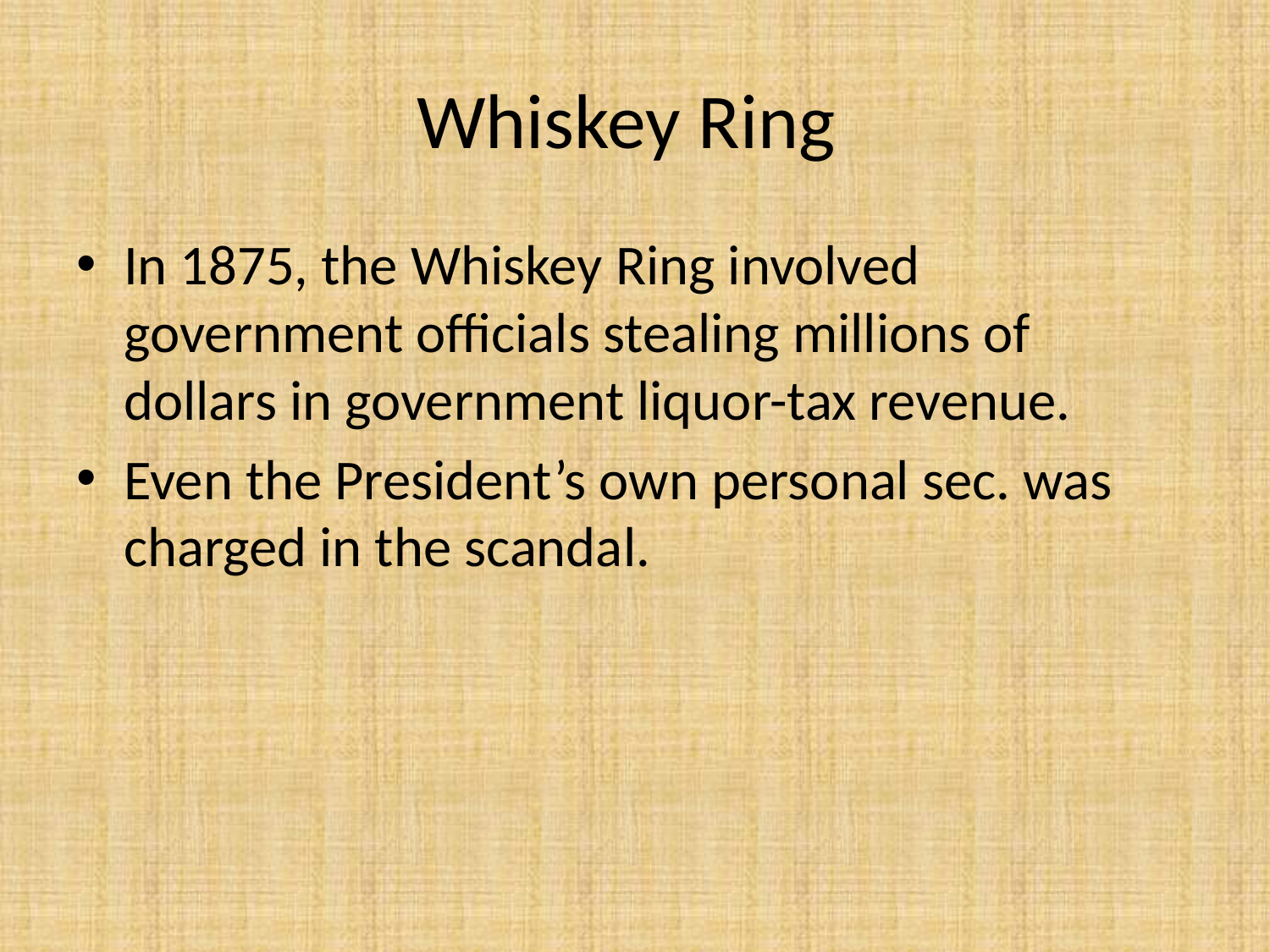

# Whiskey Ring
In 1875, the Whiskey Ring involved government officials stealing millions of dollars in government liquor-tax revenue.
Even the President’s own personal sec. was charged in the scandal.